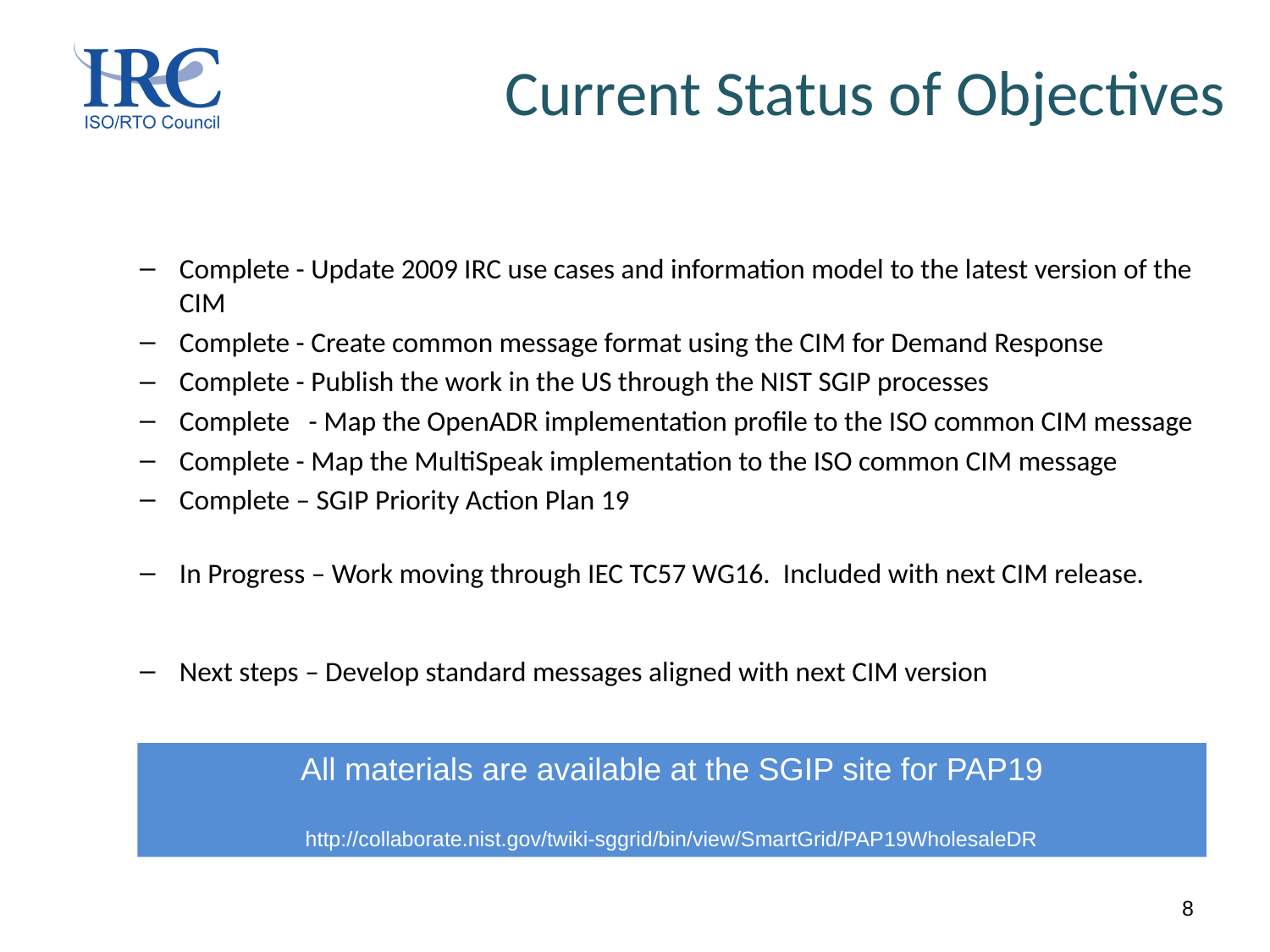

# Current Status of Objectives

Complete - Update 2009 IRC use cases and information model to the latest version of the CIM
Complete - Create common message format using the CIM for Demand Response
Complete - Publish the work in the US through the NIST SGIP processes
Complete   - Map the OpenADR implementation profile to the ISO common CIM message
Complete - Map the MultiSpeak implementation to the ISO common CIM message
Complete – SGIP Priority Action Plan 19
In Progress – Work moving through IEC TC57 WG16.  Included with next CIM release.

Next steps – Develop standard messages aligned with next CIM version

All materials are available at the SGIP site for PAP19
http://collaborate.nist.gov/twiki-sggrid/bin/view/SmartGrid/PAP19WholesaleDR
8